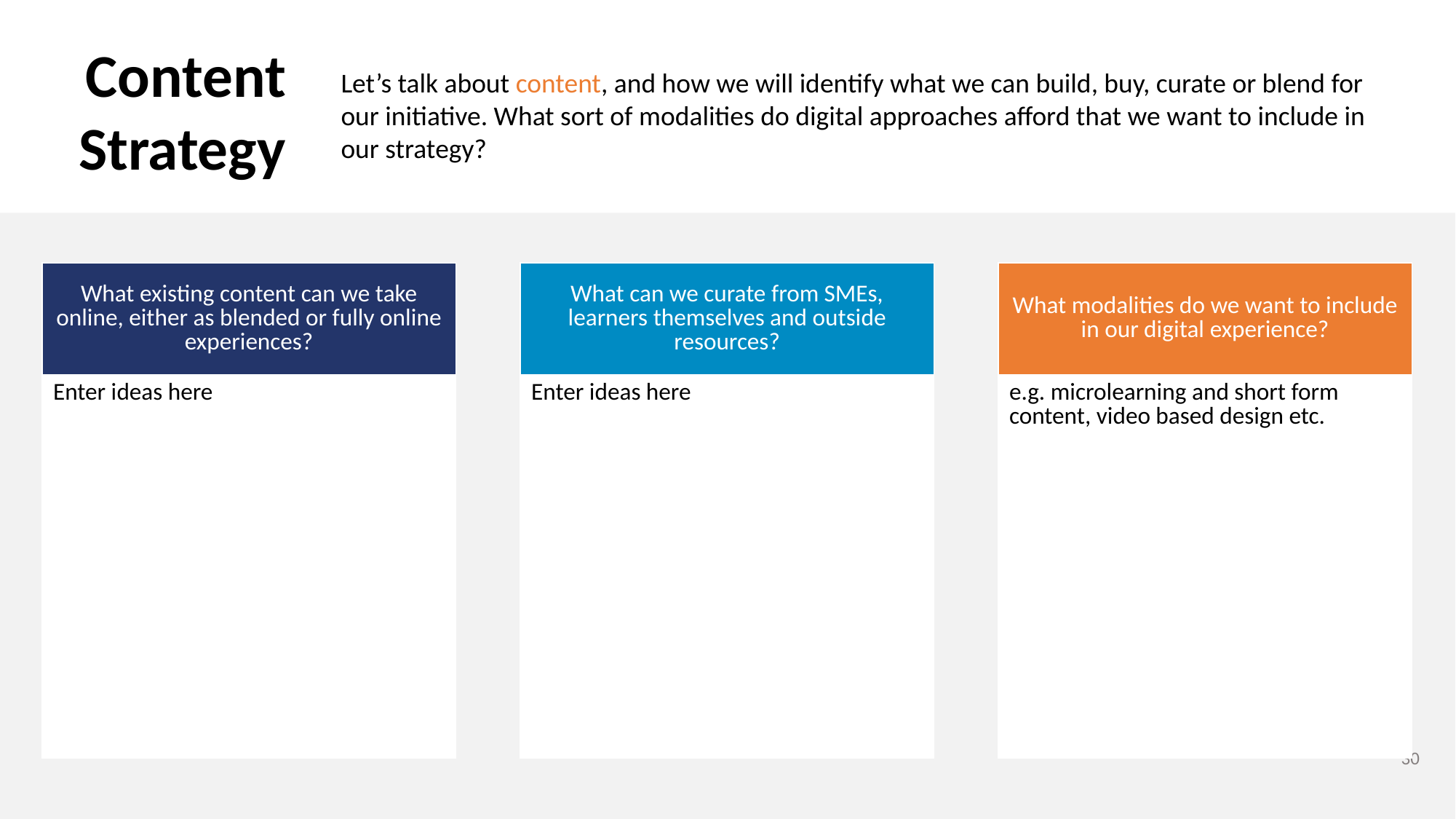

Content Strategy
Let’s talk about content, and how we will identify what we can build, buy, curate or blend for our initiative. What sort of modalities do digital approaches afford that we want to include in our strategy?

| What can we curate from SMEs, learners themselves and outside resources? |
| --- |
| Enter ideas here |
| What modalities do we want to include in our digital experience? |
| --- |
| e.g. microlearning and short form content, video based design etc. |
| What existing content can we take online, either as blended or fully online experiences? |
| --- |
| Enter ideas here |
30